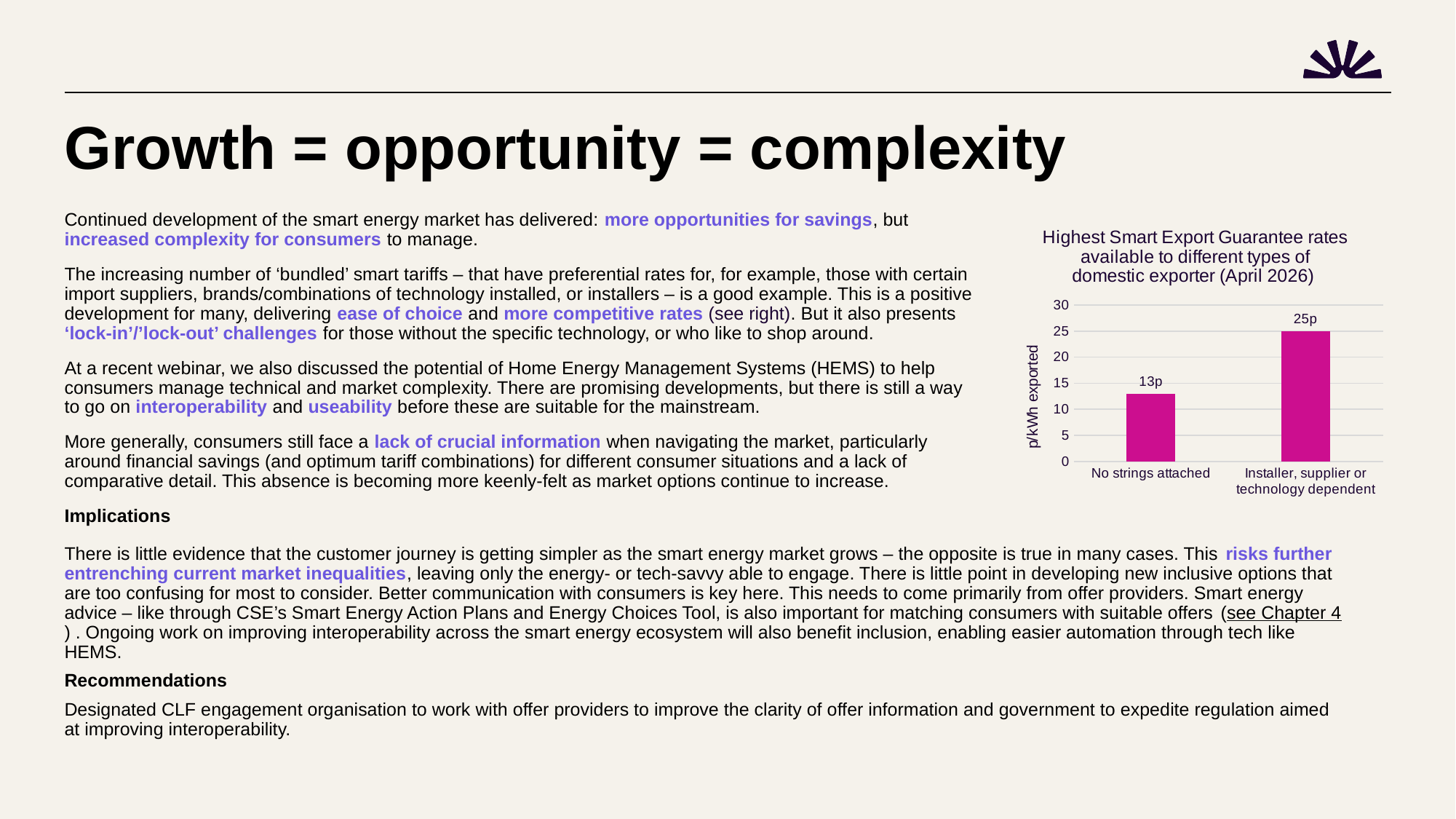

# Growth = opportunity = complexity
Continued development of the smart energy market has delivered: more opportunities for savings, but increased complexity for consumers to manage.
The increasing number of ‘bundled’ smart tariffs – that have preferential rates for, for example, those with certain import suppliers, brands/combinations of technology installed, or installers – is a good example. This is a positive development for many, delivering ease of choice and more competitive rates (see right). But it also presents ‘lock-in’/’lock-out’ challenges for those without the specific technology, or who like to shop around.
At a recent webinar, we also discussed the potential of Home Energy Management Systems (HEMS) to help consumers manage technical and market complexity. There are promising developments, but there is still a way to go on interoperability and useability before these are suitable for the mainstream.
More generally, consumers still face a lack of crucial information when navigating the market, particularly around financial savings (and optimum tariff combinations) for different consumer situations and a lack of comparative detail. This absence is becoming more keenly-felt as market options continue to increase.
Implications

### Chart: Highest Smart Export Guarantee rates available to different types of domestic exporter (April 2026)

| Category |  |
|---|---|
| No strings attached | 13.0 |
| Installer, supplier or technology dependent | 25.0 |
There is little evidence that the customer journey is getting simpler as the smart energy market grows – the opposite is true in many cases. This risks further entrenching current market inequalities, leaving only the energy- or tech-savvy able to engage. There is little point in developing new inclusive options that are too confusing for most to consider. Better communication with consumers is key here. This needs to come primarily from offer providers. Smart energy advice – like through CSE’s Smart Energy Action Plans and Energy Choices Tool, is also important for matching consumers with suitable offers (see Chapter 4) . Ongoing work on improving interoperability across the smart energy ecosystem will also benefit inclusion, enabling easier automation through tech like HEMS.
Recommendations
Designated CLF engagement organisation to work with offer providers to improve the clarity of offer information and government to expedite regulation aimed at improving interoperability.